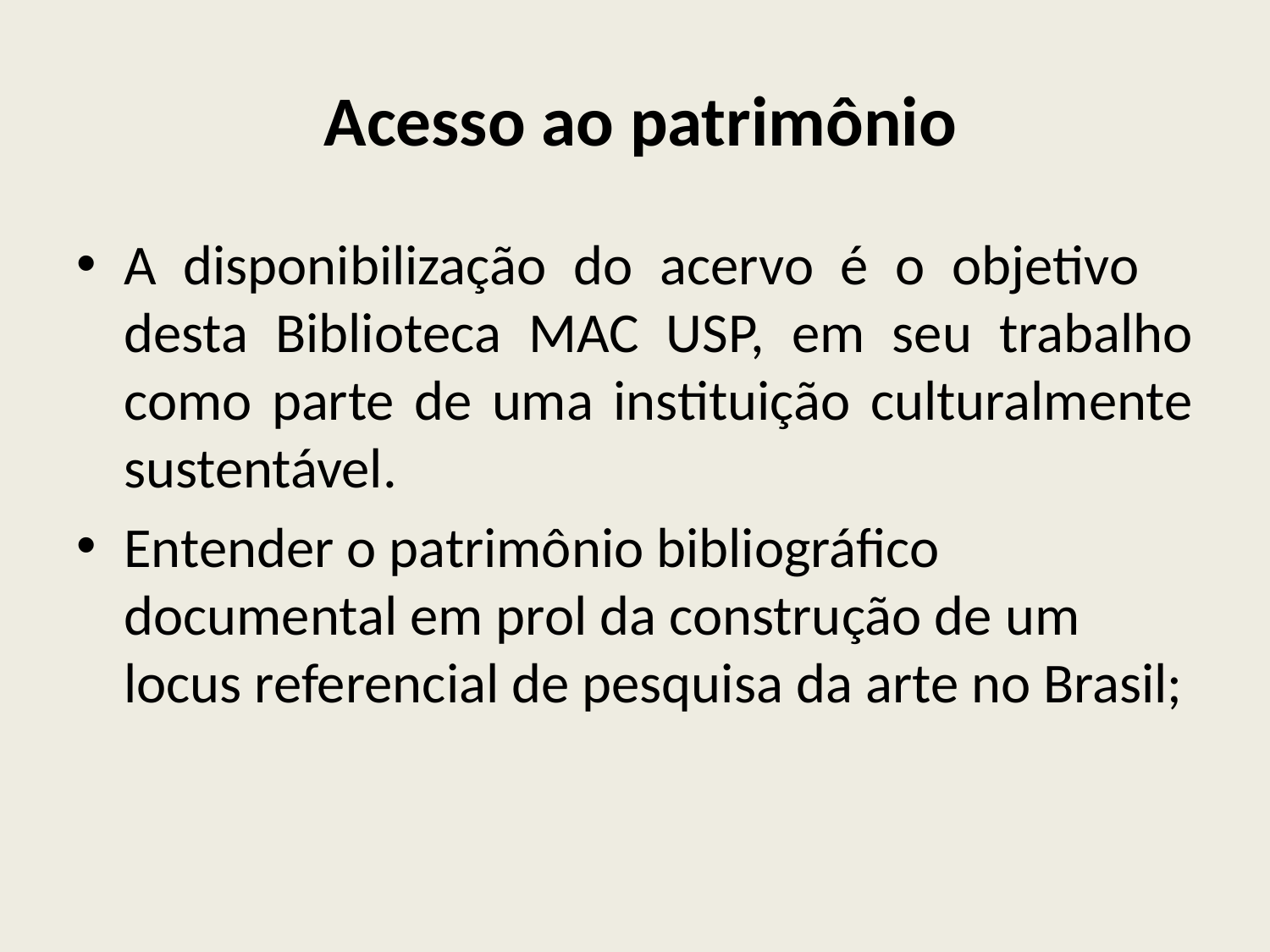

# Acesso ao patrimônio
A disponibilização do acervo é o objetivo   desta Biblioteca MAC USP, em seu trabalho como parte de uma instituição culturalmente sustentável.
Entender o patrimônio bibliográfico documental em prol da construção de um locus referencial de pesquisa da arte no Brasil;